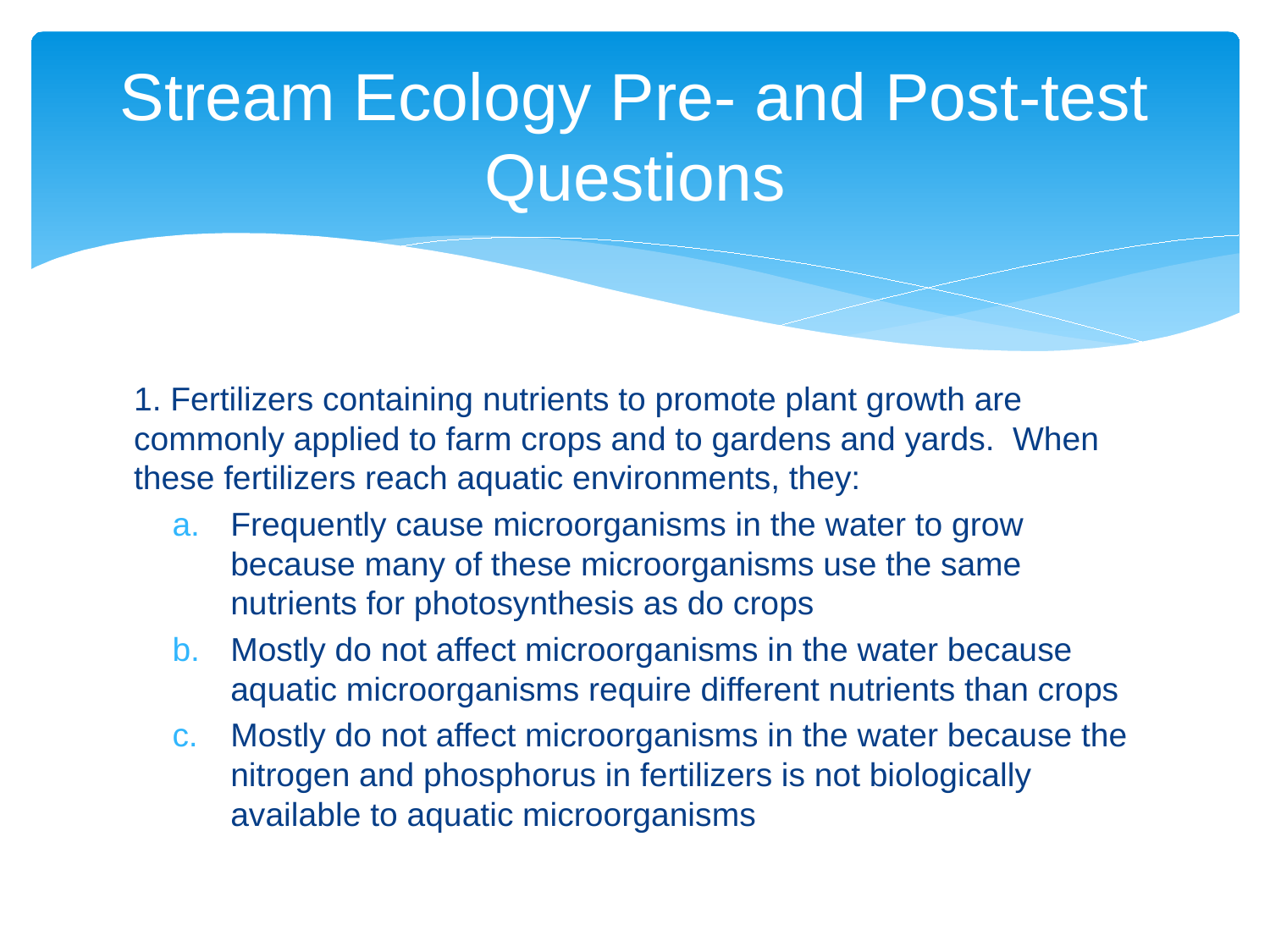

# Stream Ecology Pre- and Post-test Questions
1. Fertilizers containing nutrients to promote plant growth are commonly applied to farm crops and to gardens and yards.  When these fertilizers reach aquatic environments, they:
Frequently cause microorganisms in the water to grow because many of these microorganisms use the same nutrients for photosynthesis as do crops
Mostly do not affect microorganisms in the water because aquatic microorganisms require different nutrients than crops
Mostly do not affect microorganisms in the water because the nitrogen and phosphorus in fertilizers is not biologically available to aquatic microorganisms